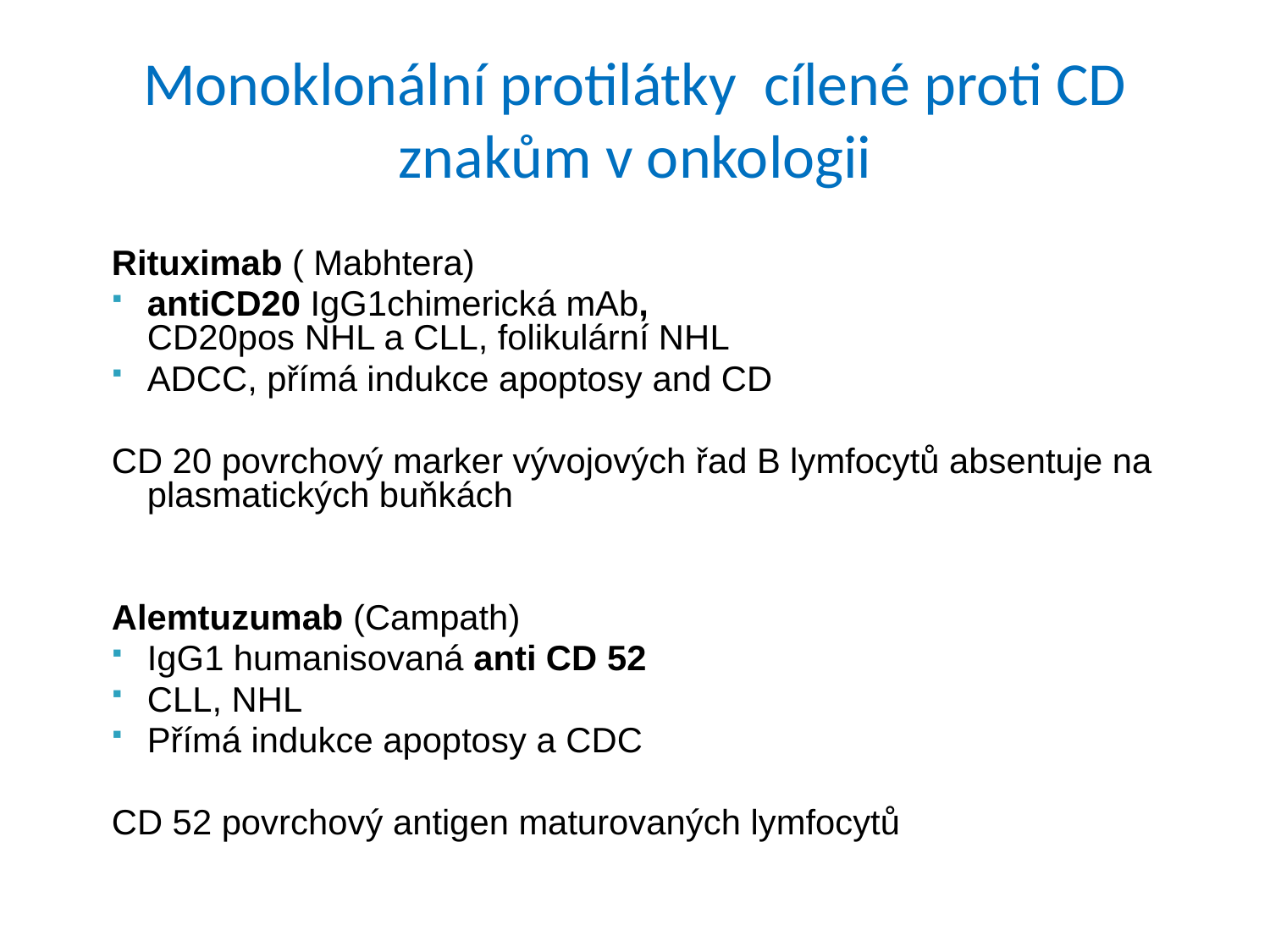

# Monoklonální protilátky  cílené proti CD znakům v onkologii

Rituximab ( Mabhtera)
antiCD20 IgG1chimerická mAb,
CD20pos NHL a CLL, folikulární NHL
ADCC, přímá indukce apoptosy and CD

CD 20 povrchový marker vývojových řad B lymfocytů absentuje na plasmatických buňkách

Alemtuzumab (Campath)
IgG1 humanisovaná anti CD 52
CLL, NHL
Přímá indukce apoptosy a CDC

CD 52 povrchový antigen maturovaných lymfocytů